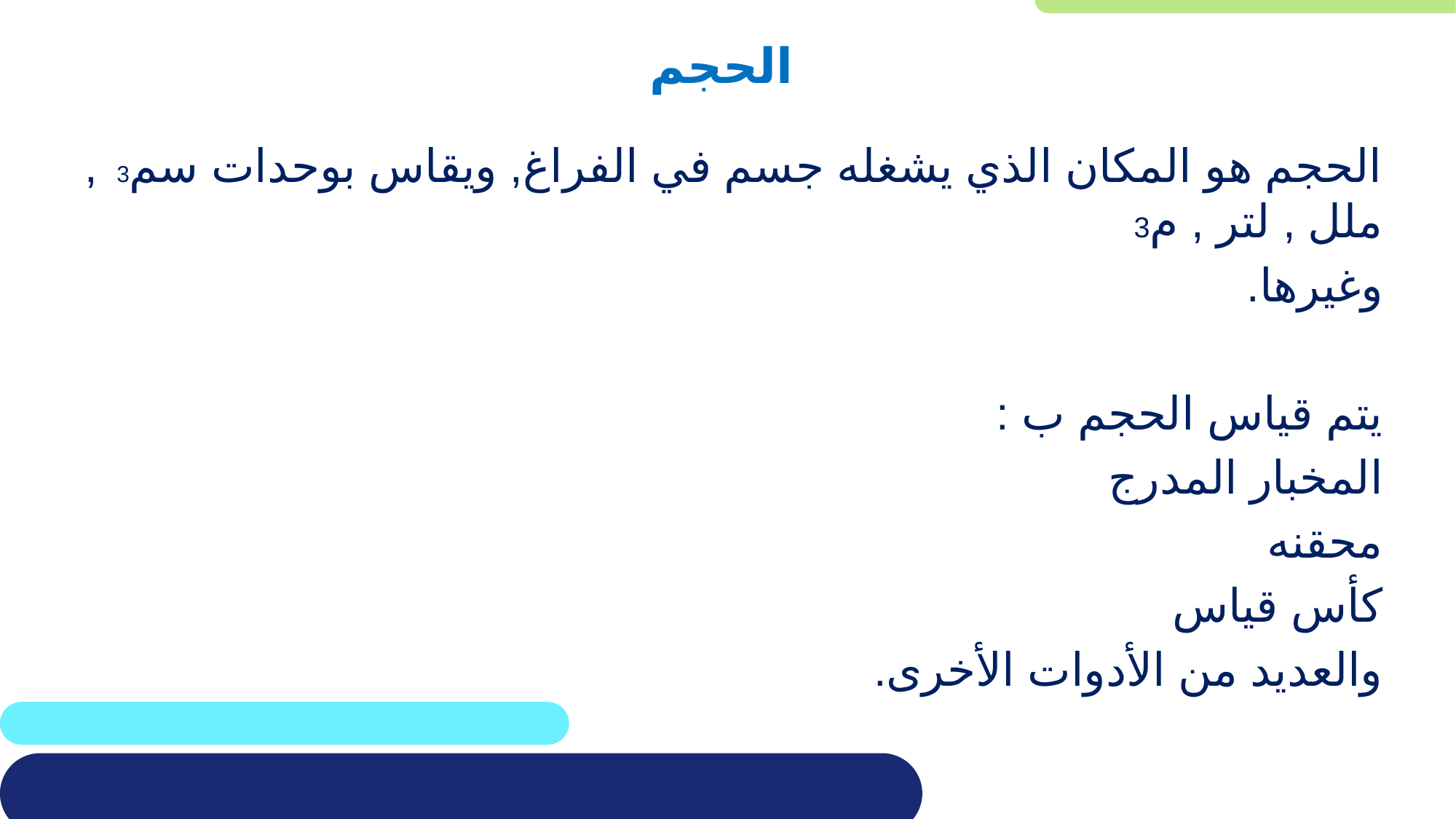

الحجم
الحجم هو المكان الذي يشغله جسم في الفراغ, ويقاس بوحدات سم3  , ملل , لتر , م3
وغيرها.

يتم قياس الحجم ب :
المخبار المدرج
محقنه
كأس قياس
والعديد من الأدوات الأخرى.